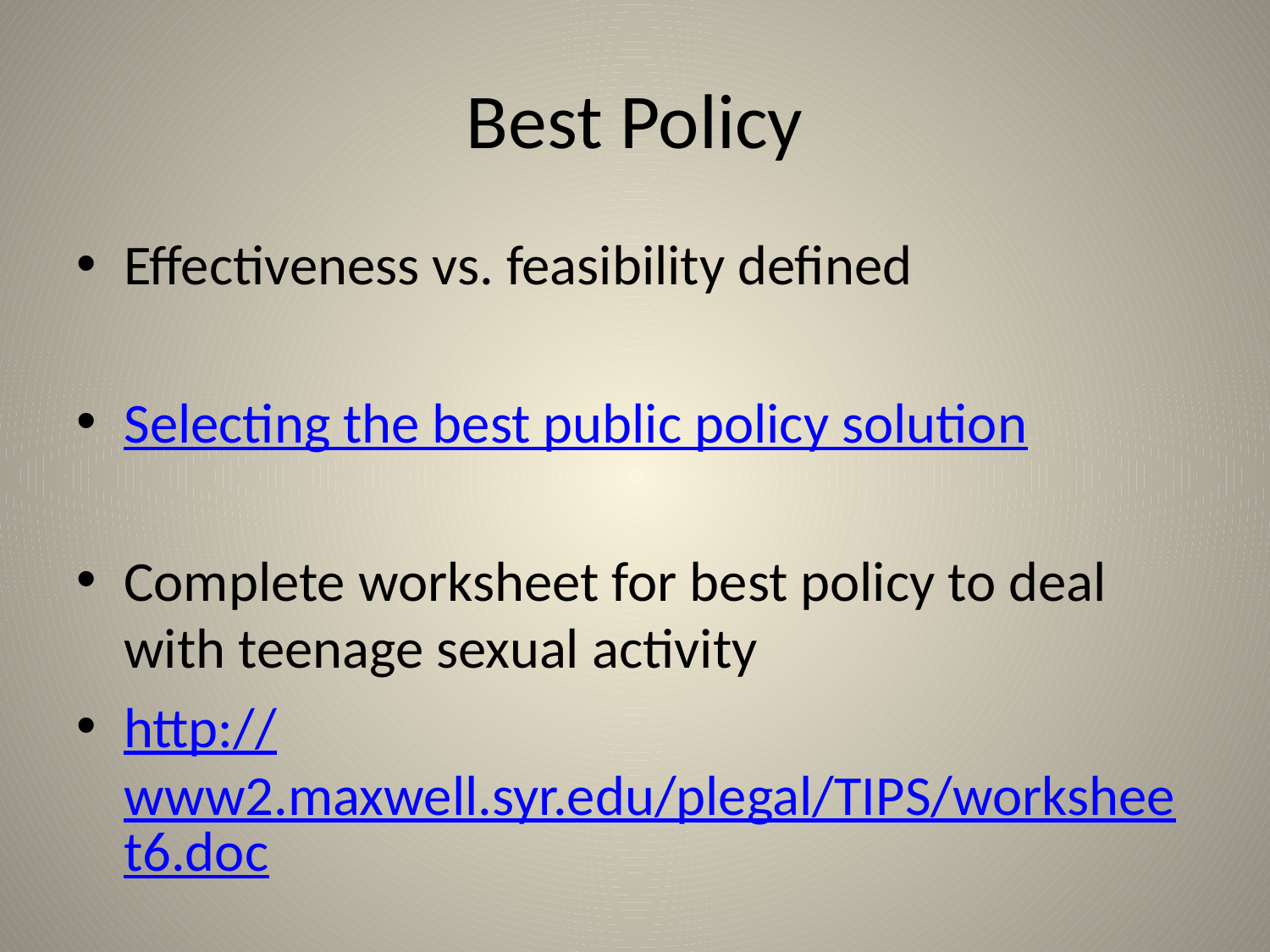

# Best Policy
Effectiveness vs. feasibility defined

Selecting the best public policy solution

Complete worksheet for best policy to deal with teenage sexual activity
http://www2.maxwell.syr.edu/plegal/TIPS/worksheet6.doc